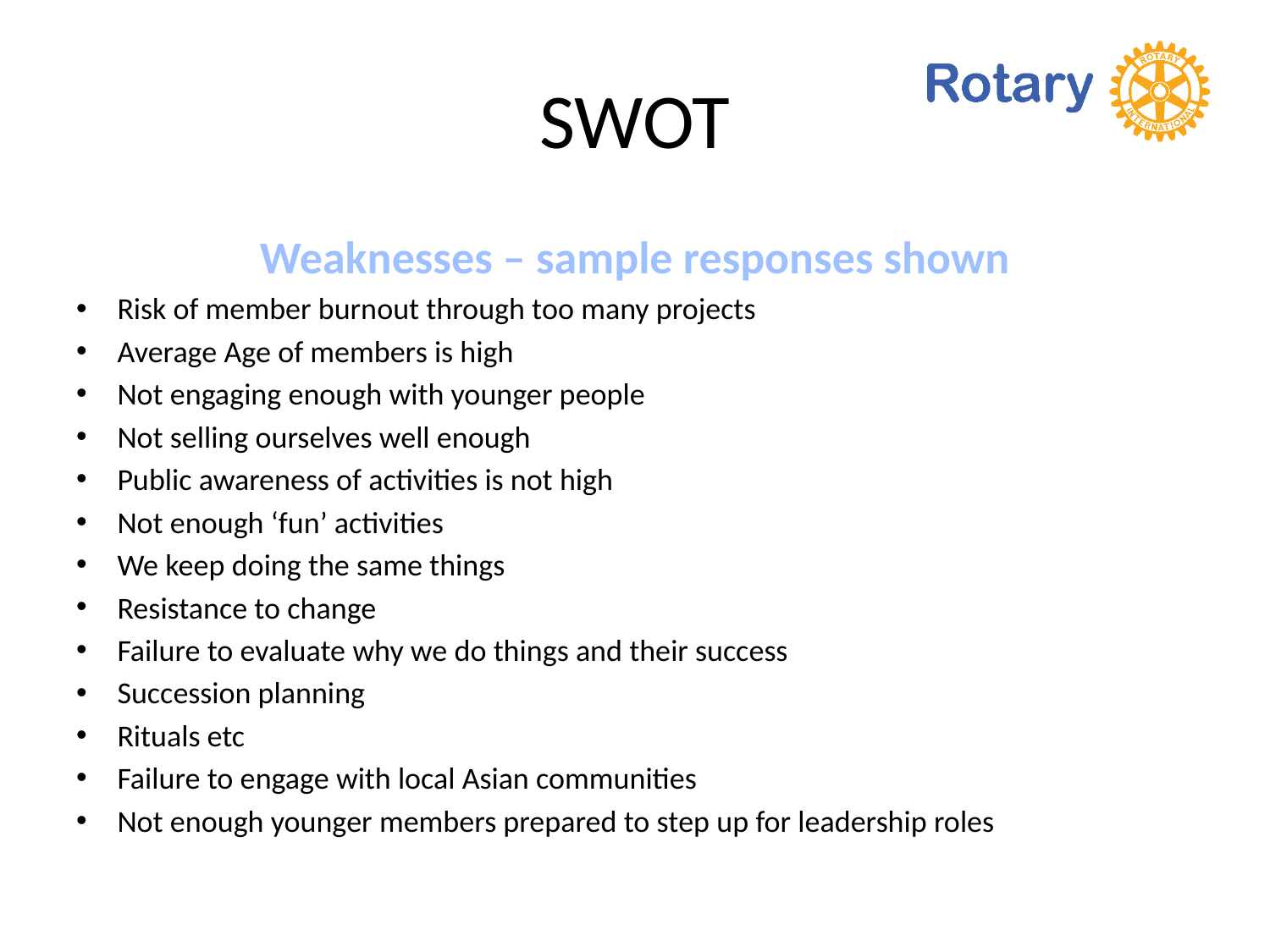

# SWOT
Weaknesses – sample responses shown
Risk of member burnout through too many projects
Average Age of members is high
Not engaging enough with younger people
Not selling ourselves well enough
Public awareness of activities is not high
Not enough ‘fun’ activities
We keep doing the same things
Resistance to change
Failure to evaluate why we do things and their success
Succession planning
Rituals etc
Failure to engage with local Asian communities
Not enough younger members prepared to step up for leadership roles